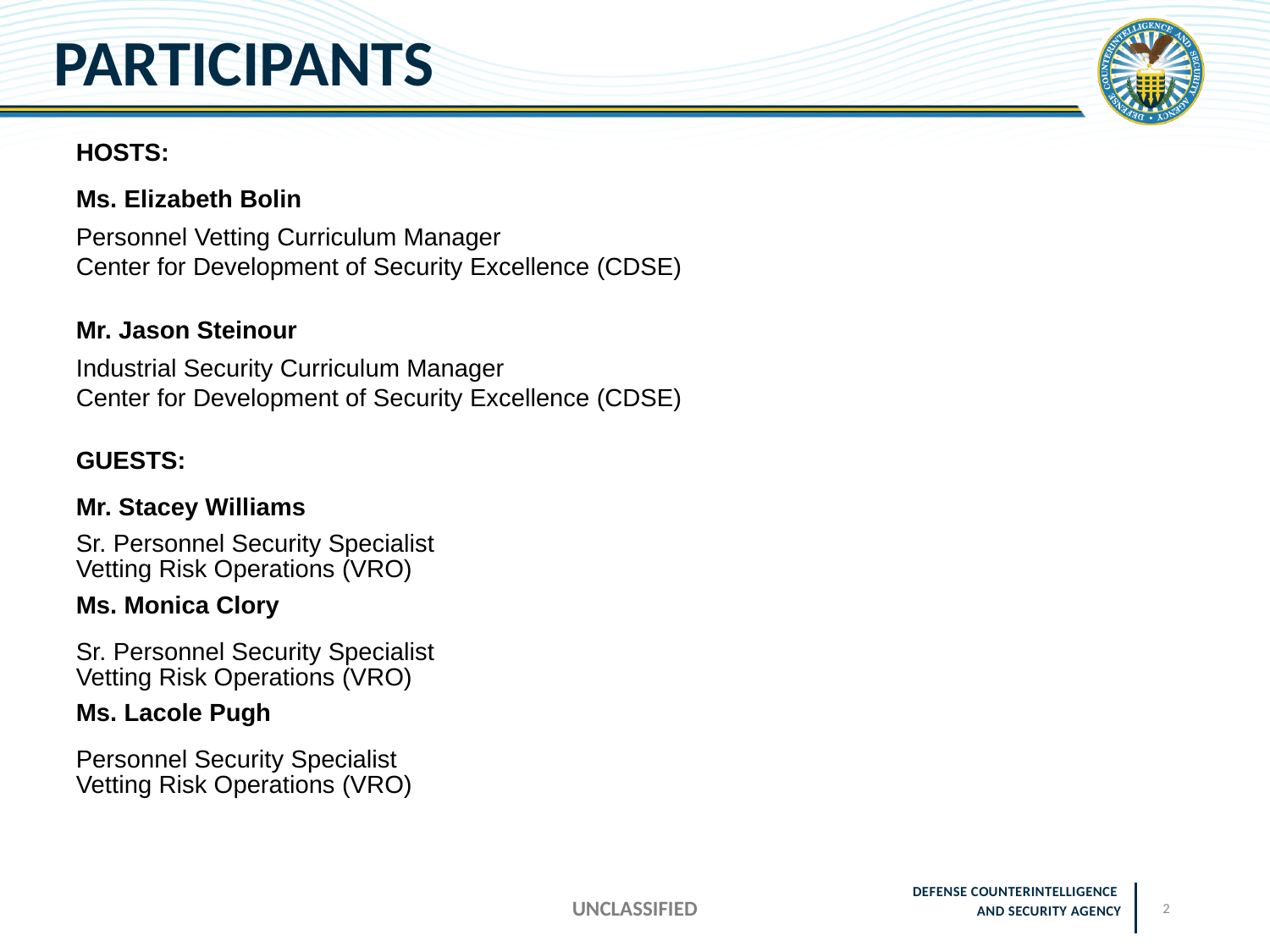

# PARTICIPANTS

HOSTS:
Ms. Elizabeth Bolin
Personnel Vetting Curriculum Manager
Center for Development of Security Excellence (CDSE)

Mr. Jason Steinour
Industrial Security Curriculum Manager
Center for Development of Security Excellence (CDSE)

GUESTS:
Mr. Stacey Williams
Sr. Personnel Security Specialist
Vetting Risk Operations (VRO)
Ms. Monica Clory
Sr. Personnel Security Specialist
Vetting Risk Operations (VRO)
Ms. Lacole Pugh
Personnel Security Specialist
Vetting Risk Operations (VRO)

UNCLASSIFIED
2